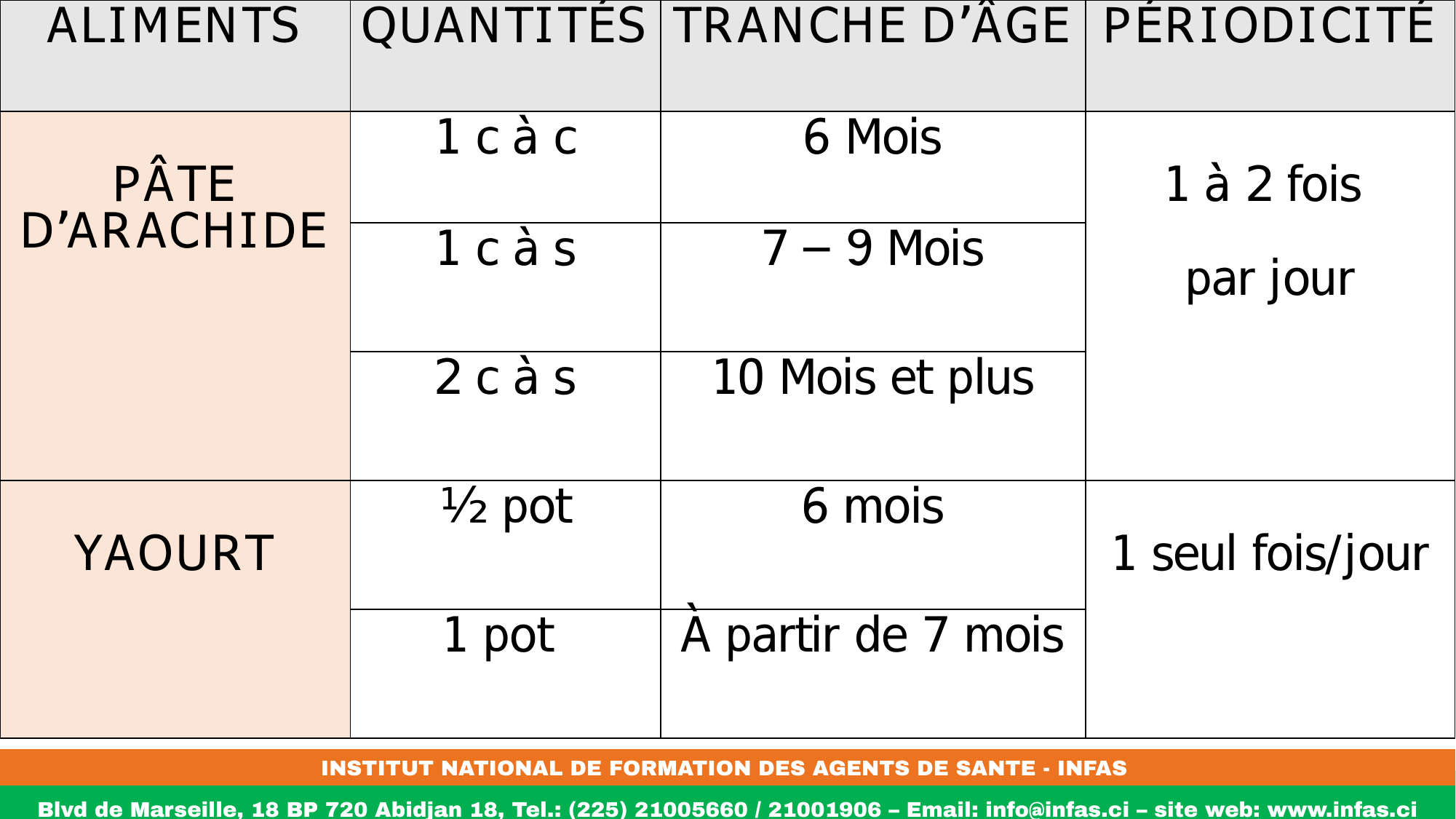

| ALIMENTS | QUANTITÉS | TRANCHE D’ÂGE | PÉRIODICITÉ |
| --- | --- | --- | --- |
| PÂTE D’ARACHIDE | 1 c à c | 6 Mois | 1 à 2 fois par jour |
|  | 1 c à s | 7 – 9 Mois |  |
|  | 2 c à s | 10 Mois et plus |  |
| YAOURT | ½ pot | 6 mois | 1 seul fois/jour |
|  | 1 pot | À partir de 7 mois |  |